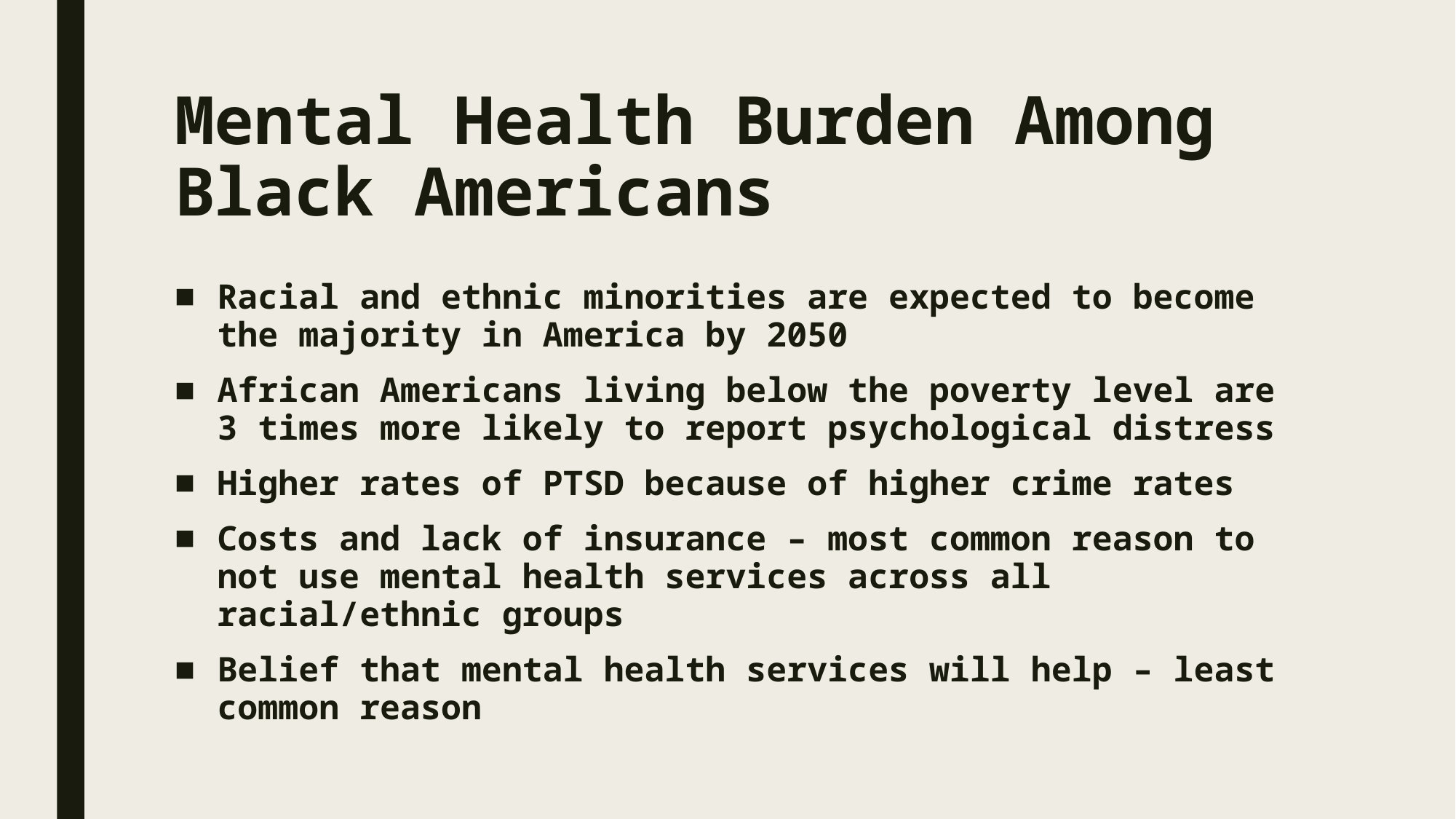

# Mental Health Burden Among Black Americans
Racial and ethnic minorities are expected to become the majority in America by 2050
African Americans living below the poverty level are 3 times more likely to report psychological distress
Higher rates of PTSD because of higher crime rates
Costs and lack of insurance – most common reason to not use mental health services across all racial/ethnic groups
Belief that mental health services will help – least common reason